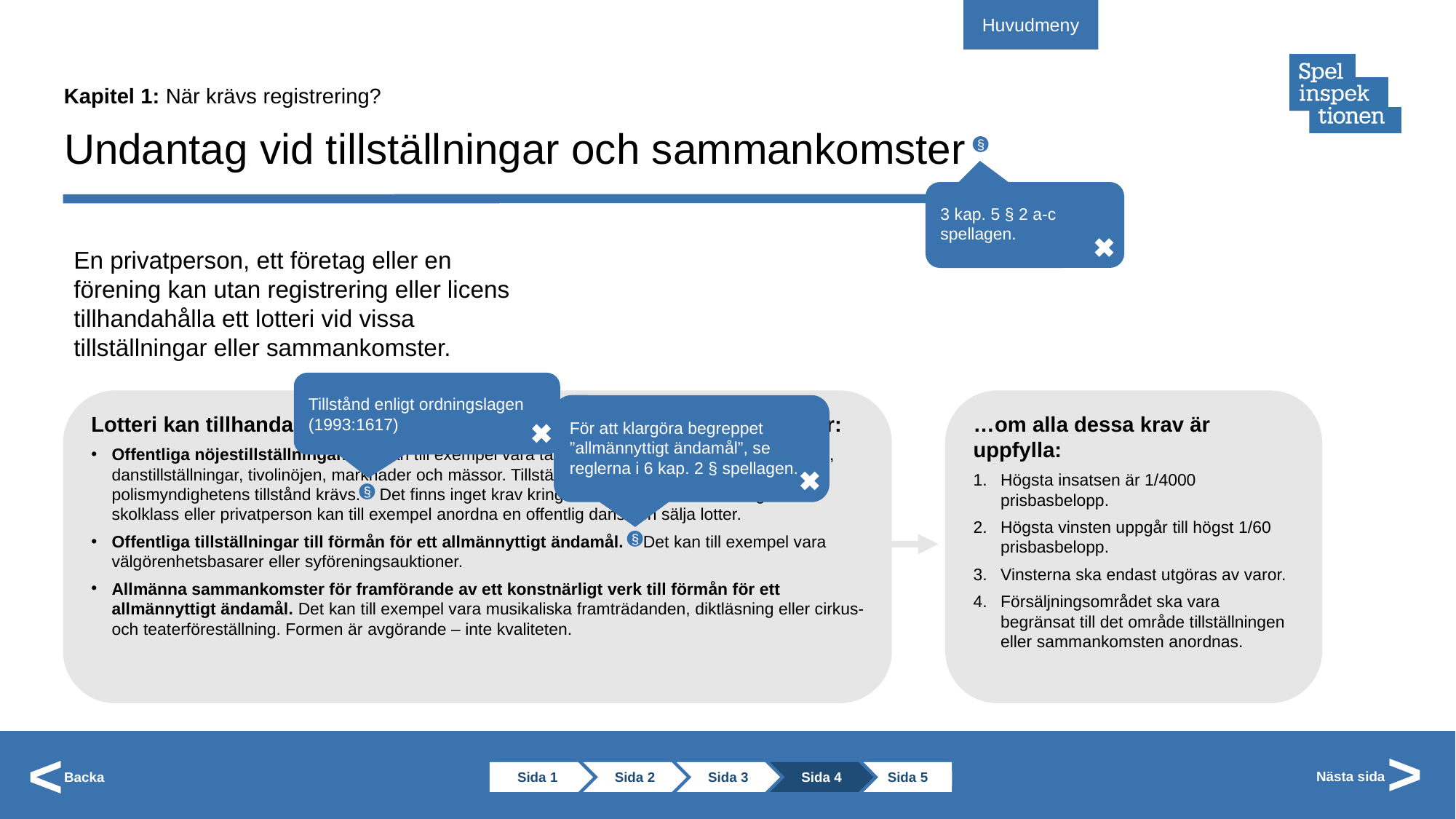

Huvudmeny
Kapitel 1: När krävs registrering?
# Undantag vid tillställningar och sammankomster
§

3 kap. 5 § 2 a-c spellagen.

En privatperson, ett företag eller en förening kan utan registrering eller licens tillhandahålla ett lotteri vid vissa tillställningar eller sammankomster.
Tillstånd enligt ordningslagen (1993:1617)
Lotteri kan tillhandahållas vid följande tillställningar och sammankomster:

Offentliga nöjestillställningar. Det kan till exempel vara tävlingar, uppvisningar i sport och idrott, danstillställningar, tivolinöjen, marknader och mässor. Tillställningen ska vara så pass stor att polismyndighetens tillstånd krävs.    Det finns inget krav kring ändamålet med tillställningen. En skolklass eller privatperson kan till exempel anordna en offentlig dans och sälja lotter.

Offentliga tillställningar till förmån för ett allmännyttigt ändamål.    Det kan till exempel vara välgörenhetsbasarer eller syföreningsauktioner.

Allmänna sammankomster för framförande av ett konstnärligt verk till förmån för ett allmännyttigt ändamål. Det kan till exempel vara musikaliska framträdanden, diktläsning eller cirkus- och teaterföreställning. Formen är avgörande – inte kvaliteten.
…om alla dessa krav är uppfylla:

Högsta insatsen är 1/4000 prisbasbelopp.

Högsta vinsten uppgår till högst 1/60 prisbasbelopp.

Vinsterna ska endast utgöras av varor.

Försäljningsområdet ska vara begränsat till det område tillställningen eller sammankomsten anordnas.
För att klargöra begreppet ”allmännyttigt ändamål”, se reglerna i 6 kap. 2 § spellagen.

§

§

>
>
Sida 1
Sida 2
Sida 3
Sida 4
Sida 5
Nästa sida
Backa